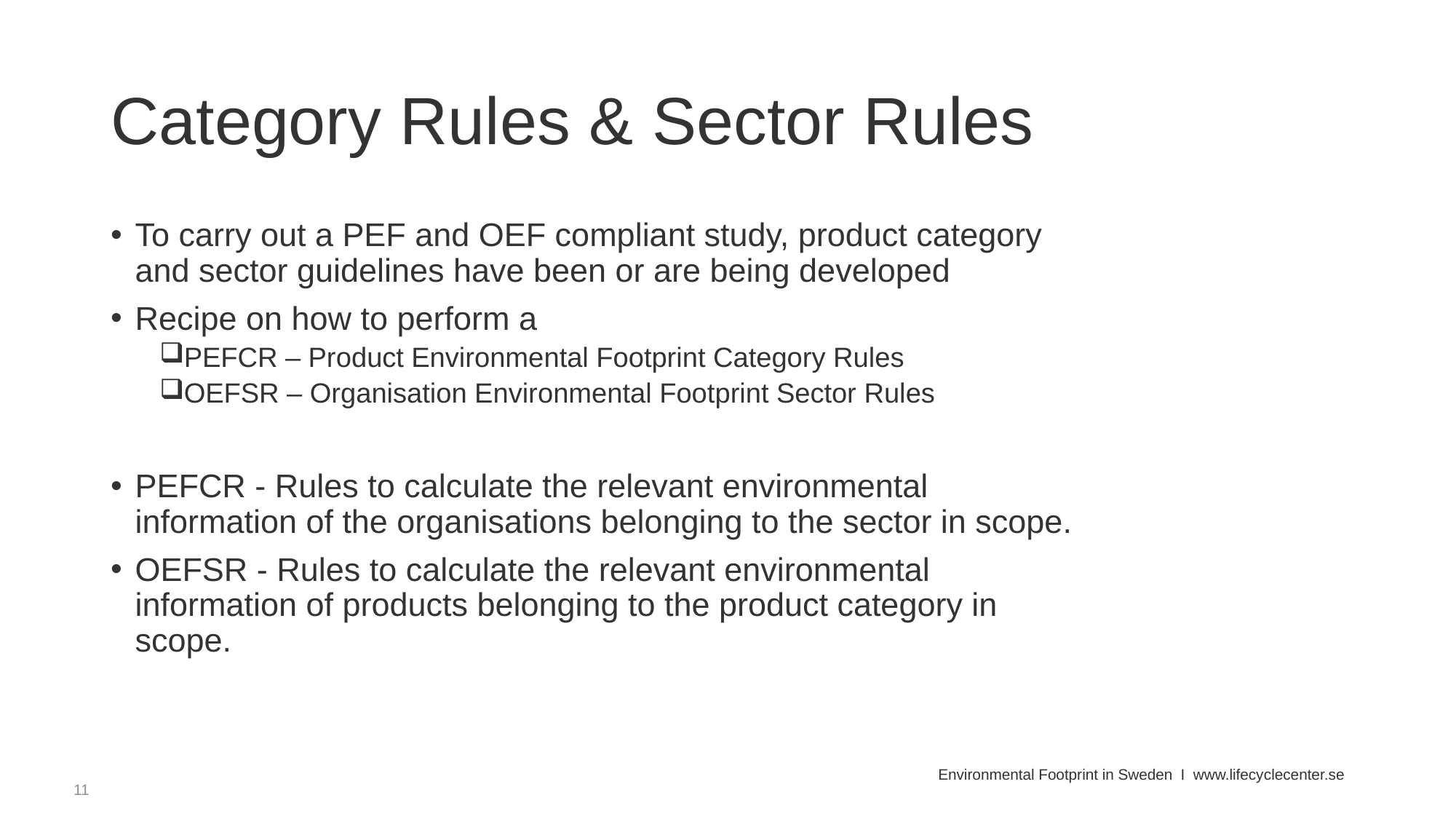

# Category Rules & Sector Rules
To carry out a PEF and OEF compliant study, product category and sector guidelines have been or are being developed
Recipe on how to perform a
PEFCR – Product Environmental Footprint Category Rules
OEFSR – Organisation Environmental Footprint Sector Rules

PEFCR - Rules to calculate the relevant environmental information of the organisations belonging to the sector in scope.
OEFSR - Rules to calculate the relevant environmental information of products belonging to the product category in scope.
11
Environmental Footprint in Sweden  I  www.lifecyclecenter.se